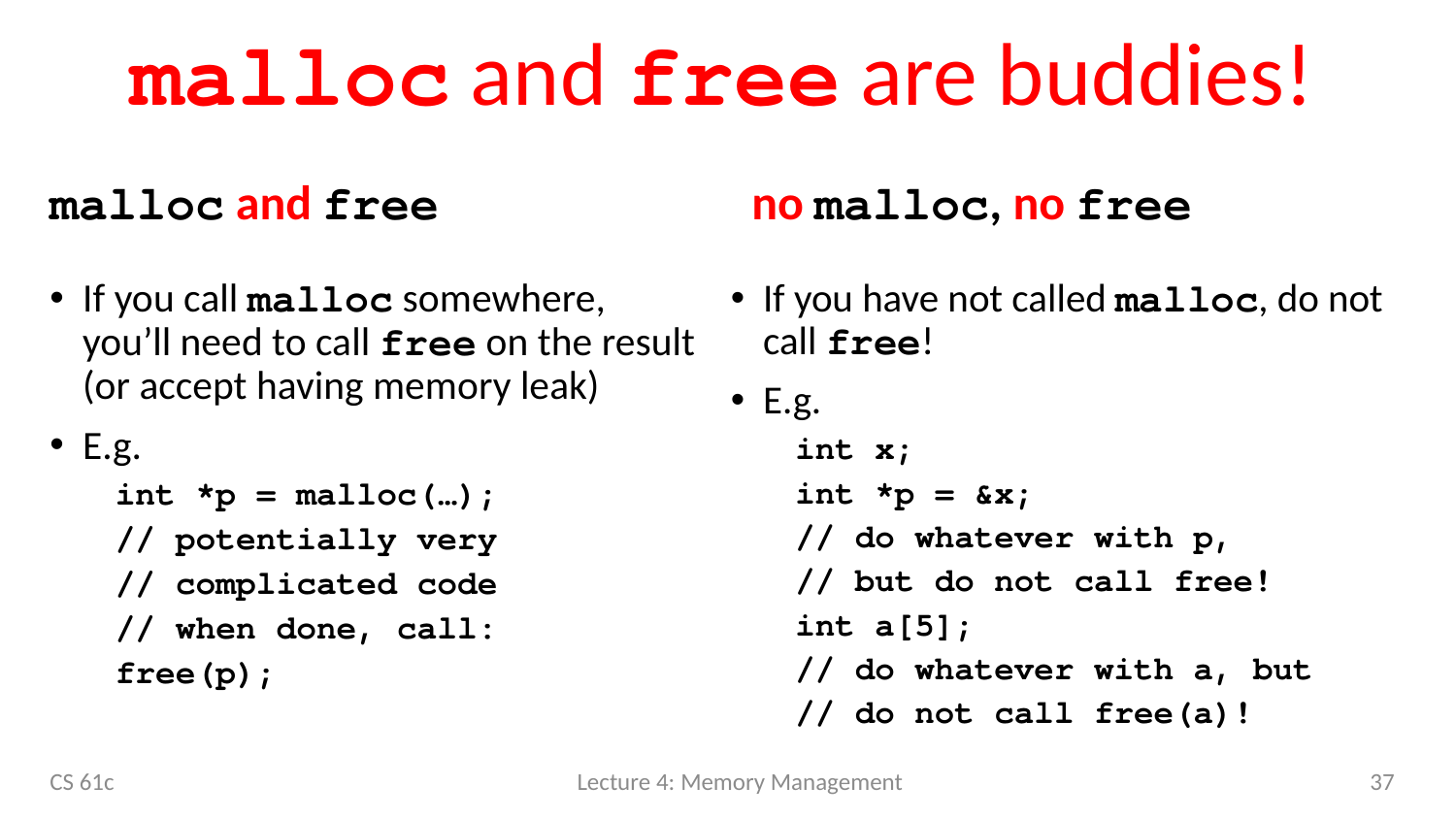

# malloc and free are buddies!
malloc and free
no malloc, no free
If you call malloc somewhere, you’ll need to call free on the result (or accept having memory leak)
E.g.
int *p = malloc(…);
// potentially very
// complicated code
// when done, call:
free(p);
If you have not called malloc, do not call free!
E.g.
int x;
int *p = &x;
// do whatever with p,
// but do not call free!
int a[5];
// do whatever with a, but
// do not call free(a)!

CS 61c
Lecture 4: Memory Management
37